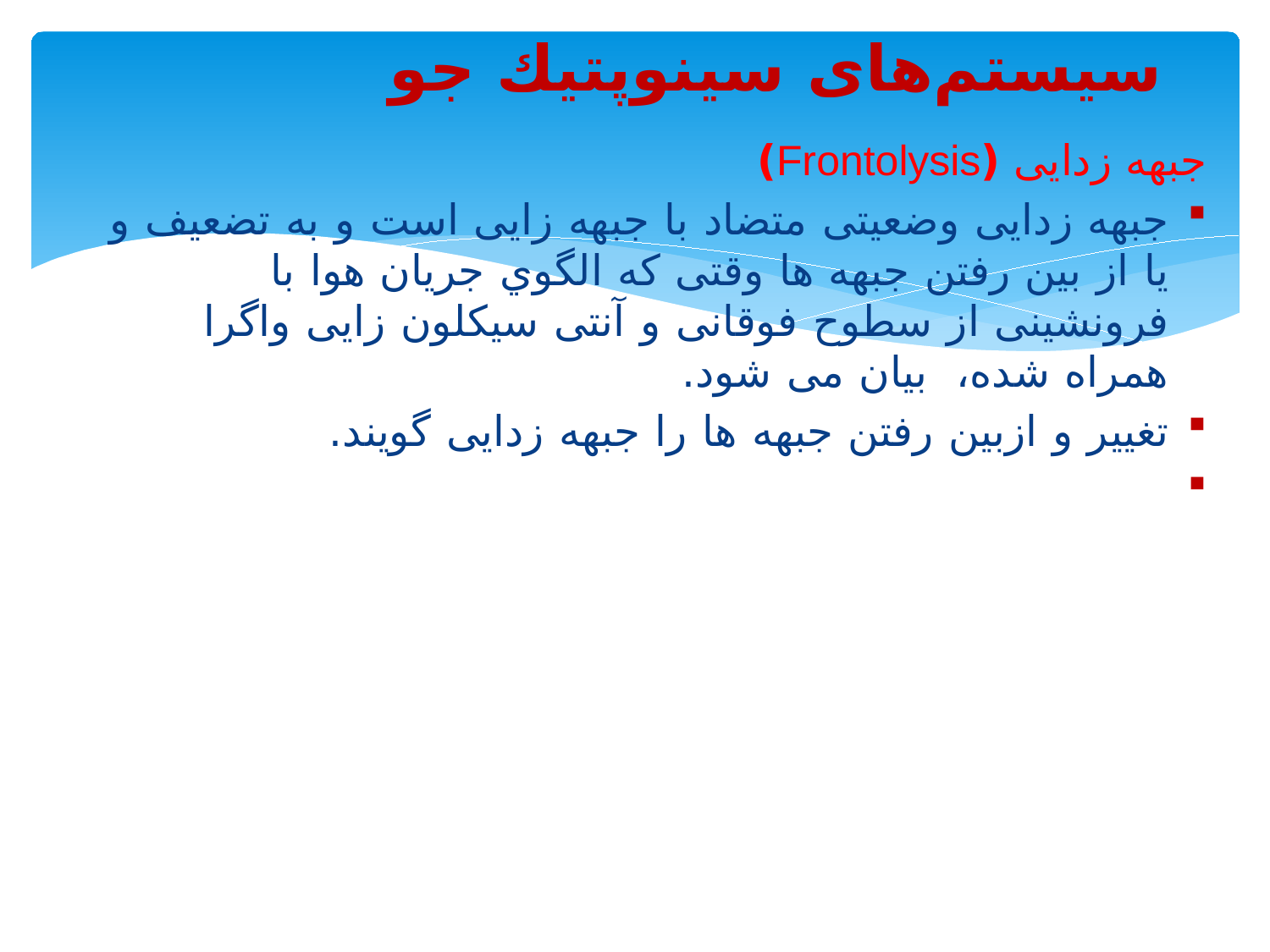

سیستم‌های سینوپتیك جو
جبهه زدایی (Frontolysis)
جبهه زدایی وضعیتی متضاد با جبهه زایی است و به تضعیف و یا از بین رفتن جبهه ها وقتی که الگوي جریان هوا با فرونشینی از سطوح فوقانی و آنتی سیکلون زایی واگرا همراه شده،  بیان می شود.
تغییر و ازبین رفتن جبهه ها را جبهه زدایی گویند.